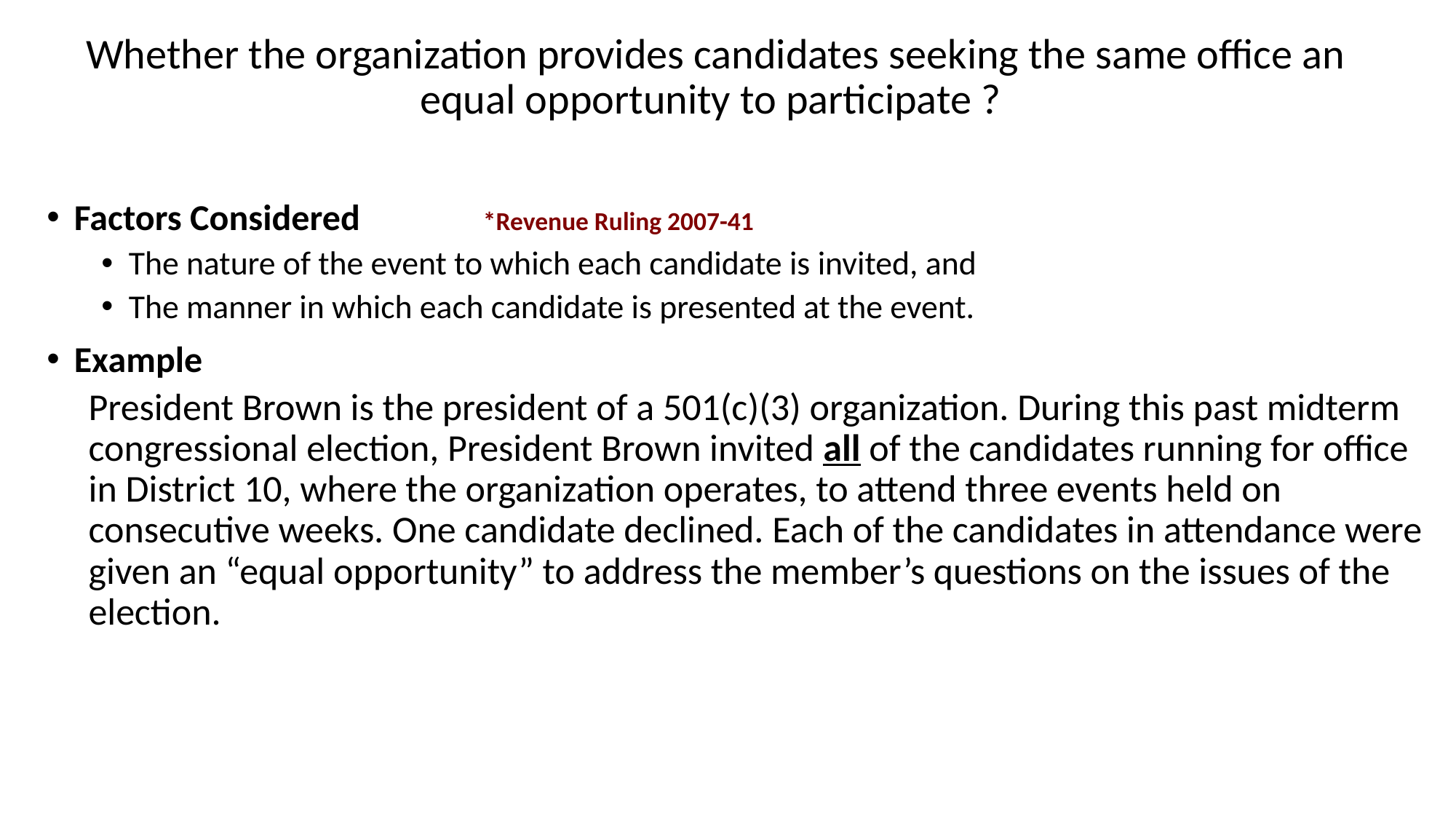

Whether the organization provides candidates seeking the same office an equal opportunity to participate ?

Factors Considered               *Revenue Ruling 2007-41
The nature of the event to which each candidate is invited, and
The manner in which each candidate is presented at the event.
Example
President Brown is the president of a 501(c)(3) organization. During this past midterm congressional election, President Brown invited all of the candidates running for office in District 10, where the organization operates, to attend three events held on consecutive weeks. One candidate declined. Each of the candidates in attendance were given an “equal opportunity” to address the member’s questions on the issues of the election.